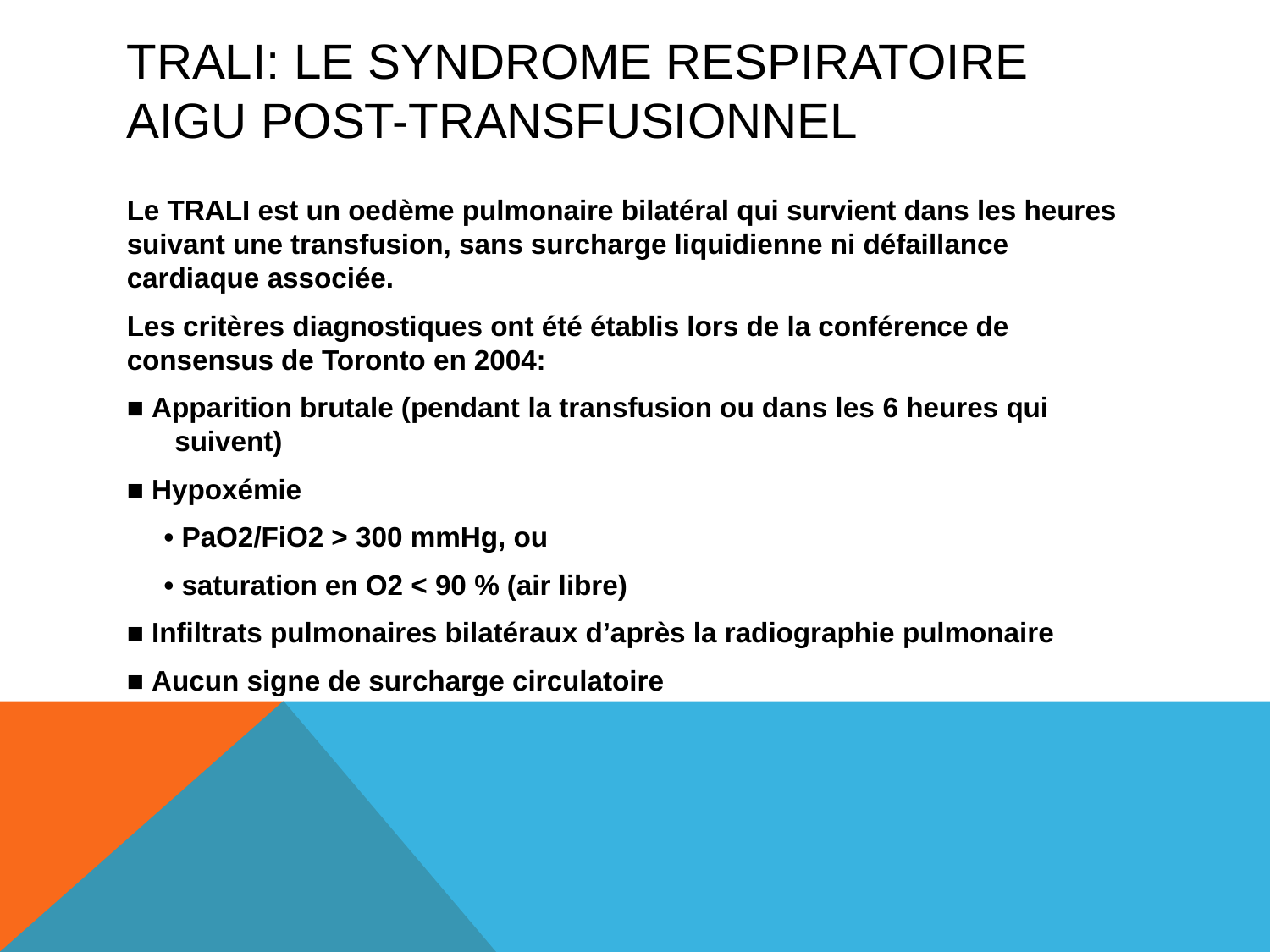

# TRALI: Le syndrome respiratoire aigu post-transfusionnel
Le TRALI est un oedème pulmonaire bilatéral qui survient dans les heures suivant une transfusion, sans surcharge liquidienne ni défaillance cardiaque associée.
Les critères diagnostiques ont été établis lors de la conférence de consensus de Toronto en 2004:
■ Apparition brutale (pendant la transfusion ou dans les 6 heures qui suivent)
■ Hypoxémie
• PaO2/FiO2 > 300 mmHg, ou
• saturation en O2 < 90 % (air libre)
■ Infiltrats pulmonaires bilatéraux d’après la radiographie pulmonaire
■ Aucun signe de surcharge circulatoire